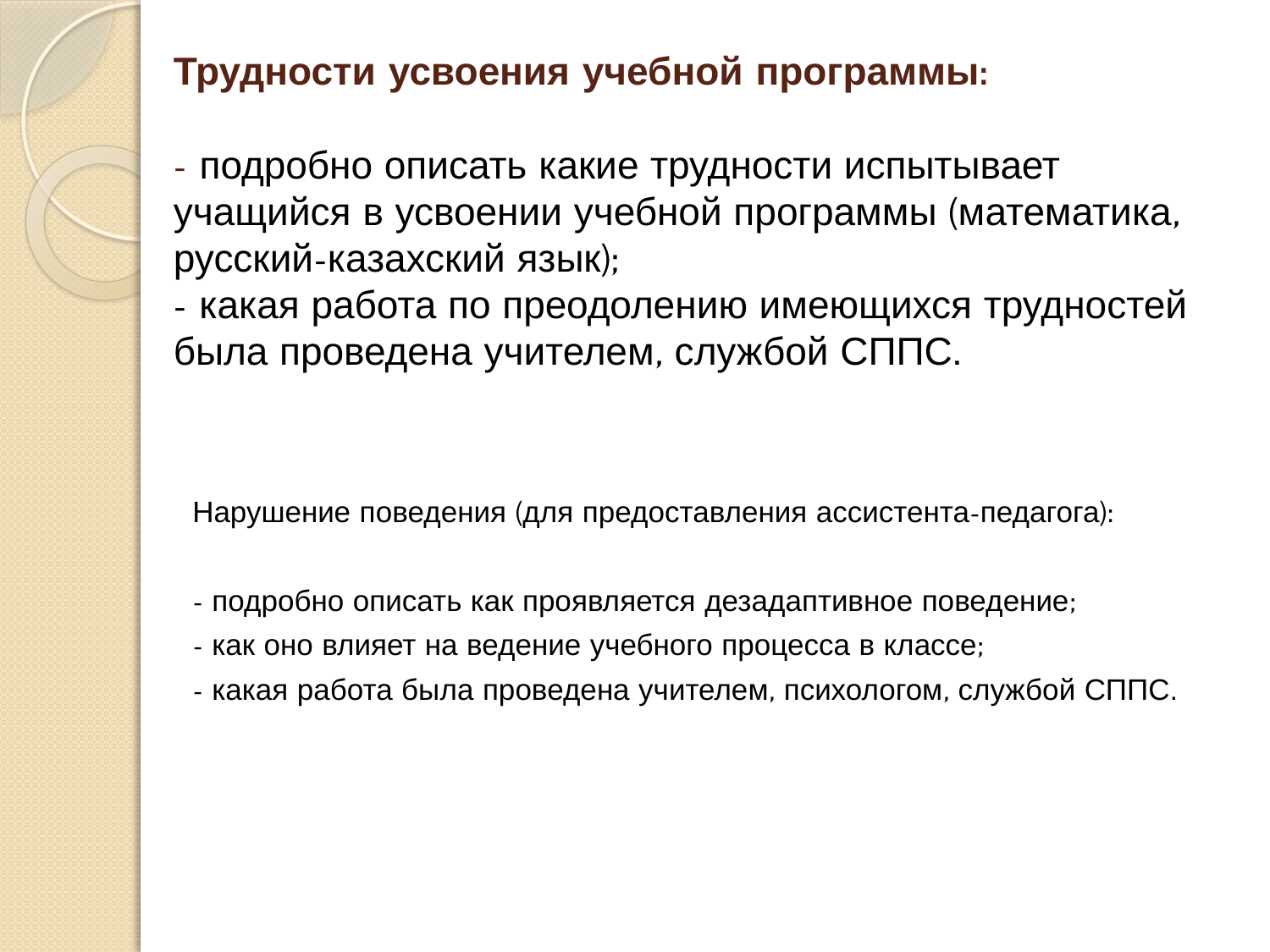

# Трудности усвоения учебной программы: - подробно описать какие трудности испытывает учащийся в усвоении учебной программы (математика, русский-казахский язык); - какая работа по преодолению имеющихся трудностей была проведена учителем, службой СППС.
Нарушение поведения (для предоставления ассистента-педагога):

- подробно описать как проявляется дезадаптивное поведение;
- как оно влияет на ведение учебного процесса в классе;
- какая работа была проведена учителем, психологом, службой СППС.